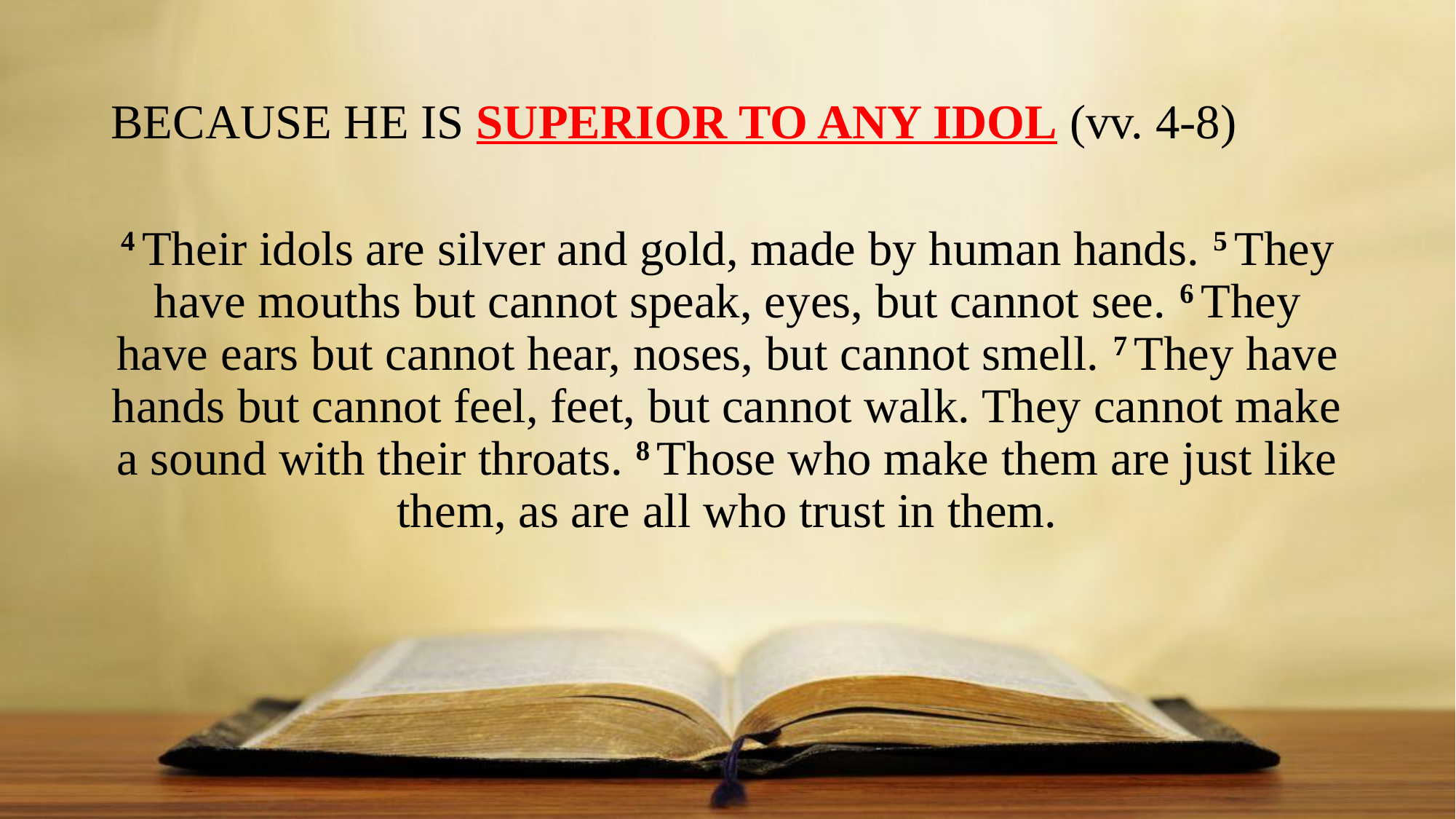

# BECAUSE HE IS SUPERIOR TO ANY IDOL (vv. 4-8)
4 Their idols are silver and gold, made by human hands. 5 They have mouths but cannot speak, eyes, but cannot see. 6 They have ears but cannot hear, noses, but cannot smell. 7 They have hands but cannot feel, feet, but cannot walk. They cannot make a sound with their throats. 8 Those who make them are just like them, as are all who trust in them.